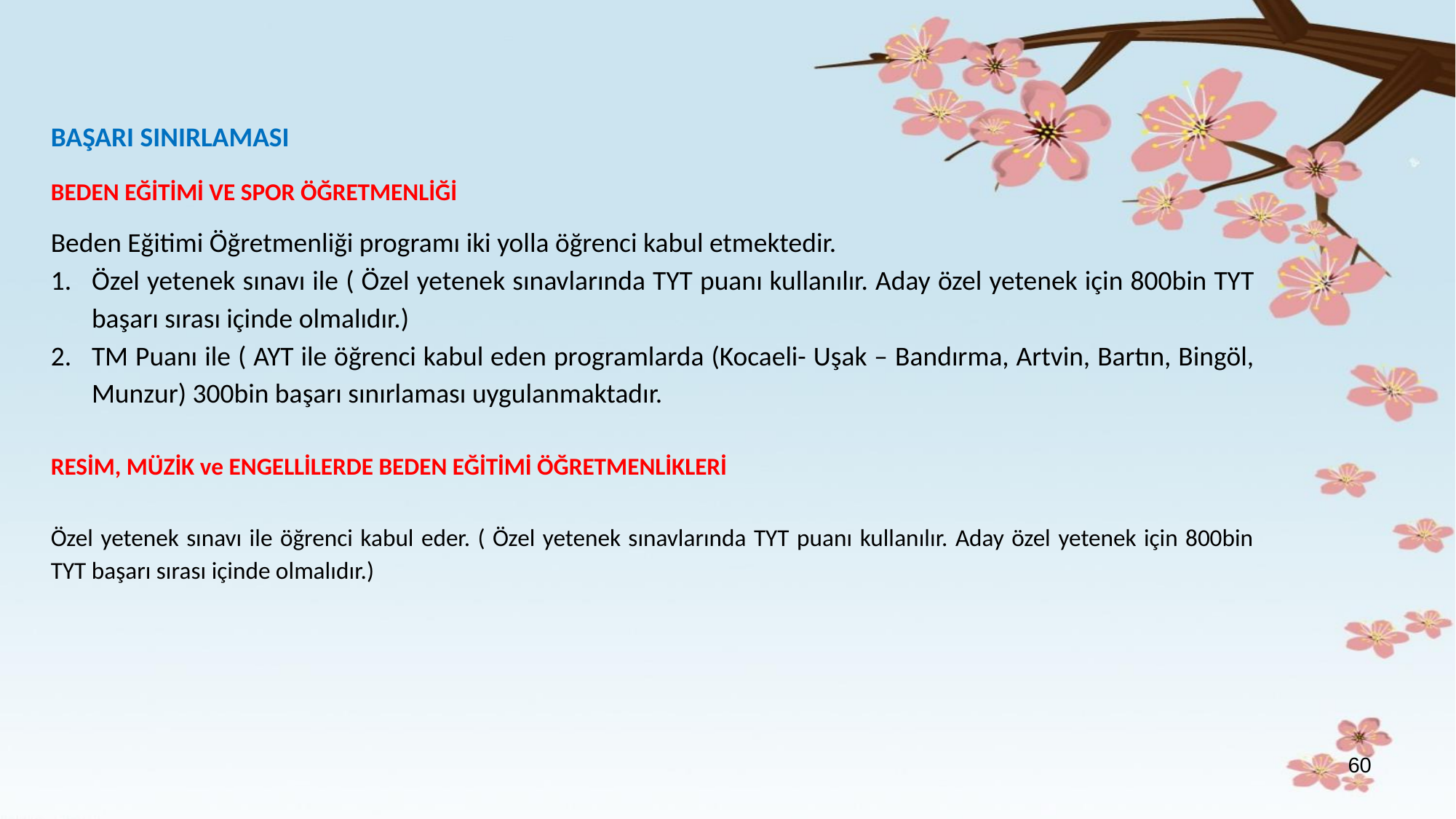

BAŞARI SINIRLAMASI
BEDEN EĞİTİMİ VE SPOR ÖĞRETMENLİĞİ
Beden Eğitimi Öğretmenliği programı iki yolla öğrenci kabul etmektedir.
Özel yetenek sınavı ile ( Özel yetenek sınavlarında TYT puanı kullanılır. Aday özel yetenek için 800bin TYT başarı sırası içinde olmalıdır.)
TM Puanı ile ( AYT ile öğrenci kabul eden programlarda (Kocaeli- Uşak – Bandırma, Artvin, Bartın, Bingöl, Munzur) 300bin başarı sınırlaması uygulanmaktadır.

RESİM, MÜZİK ve ENGELLİLERDE BEDEN EĞİTİMİ ÖĞRETMENLİKLERİ

Özel yetenek sınavı ile öğrenci kabul eder. ( Özel yetenek sınavlarında TYT puanı kullanılır. Aday özel yetenek için 800bin TYT başarı sırası içinde olmalıdır.)

60